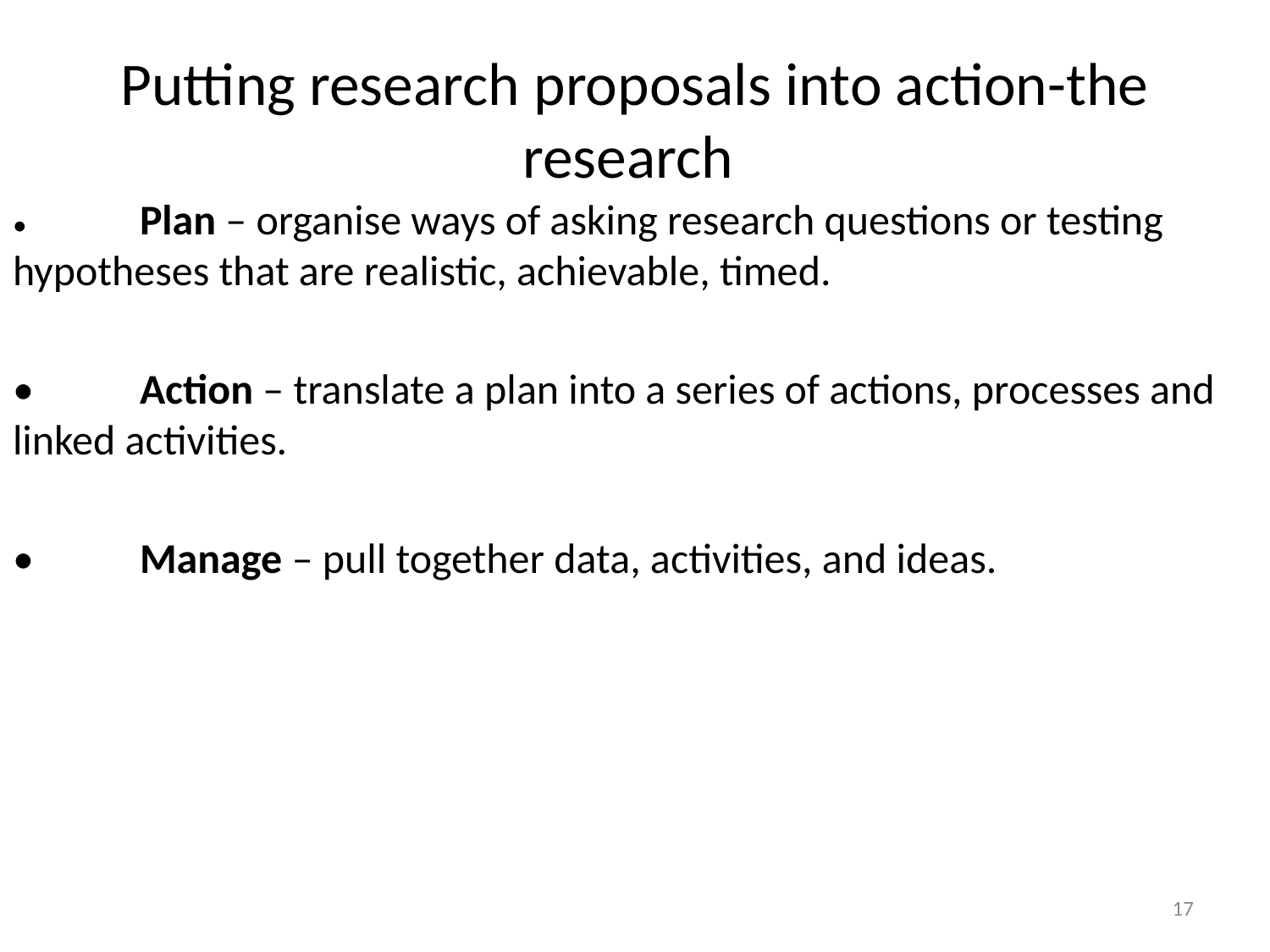

# Putting research proposals into action-the research
•	Plan – organise ways of asking research questions or testing hypotheses that are realistic, achievable, timed.

•	Action – translate a plan into a series of actions, processes and linked activities.

•	Manage – pull together data, activities, and ideas.

17